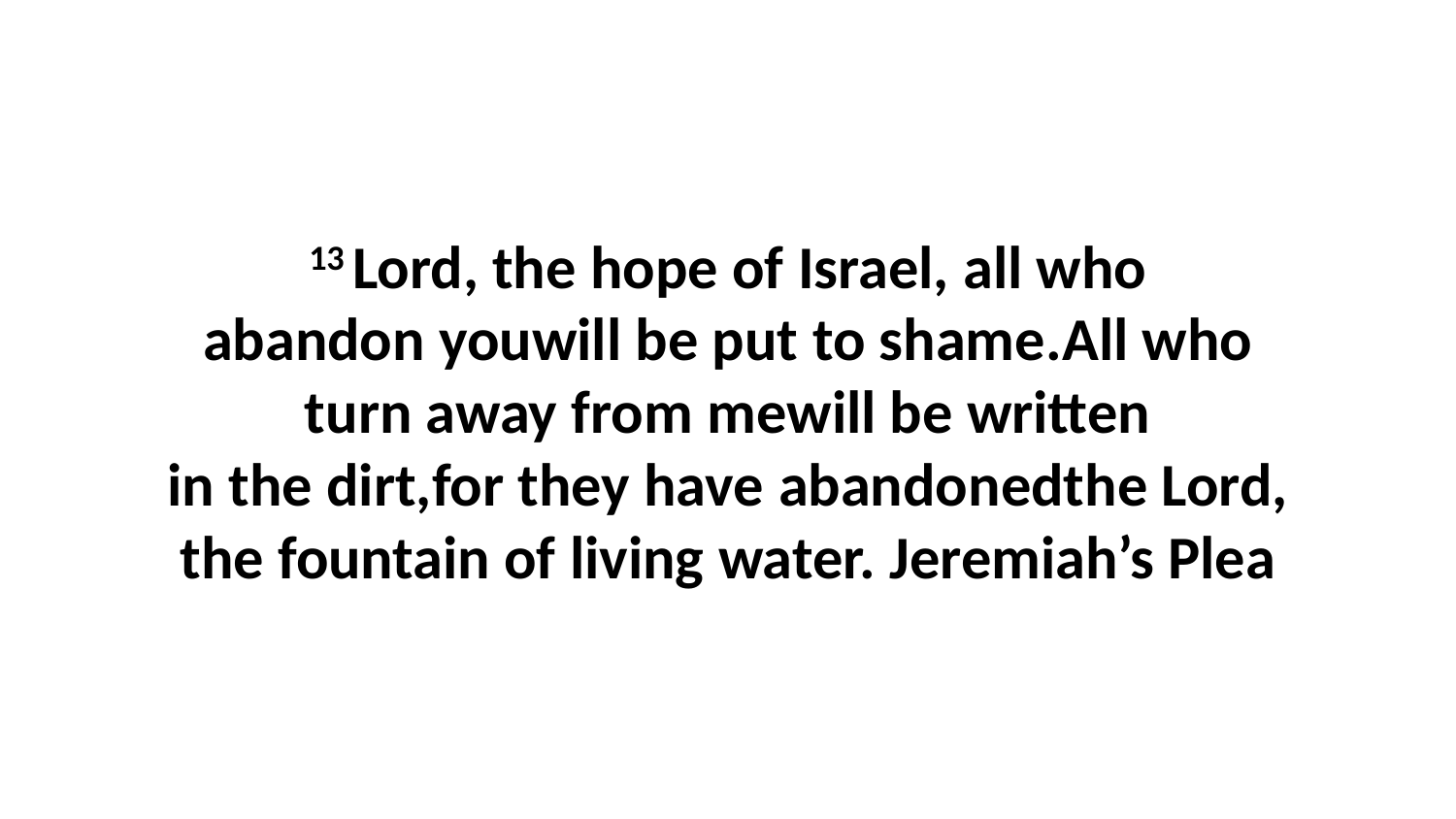

13 Lord, the hope of Israel, all who abandon youwill be put to shame.All who turn away from mewill be written in the dirt,for they have abandonedthe Lord, the fountain of living water. Jeremiah’s Plea